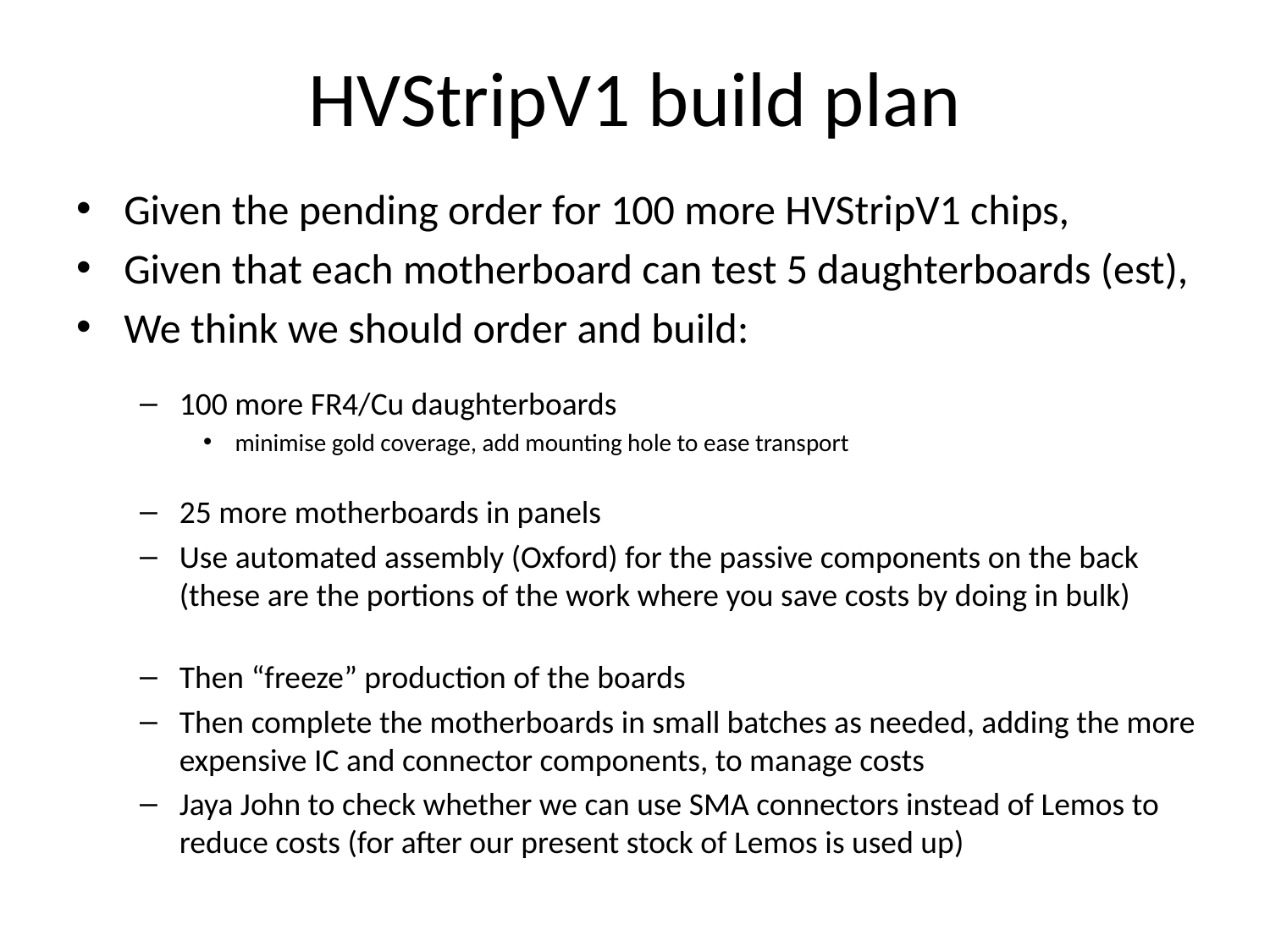

# HVStripV1 build plan
Given the pending order for 100 more HVStripV1 chips,
Given that each motherboard can test 5 daughterboards (est),
We think we should order and build:
100 more FR4/Cu daughterboards
minimise gold coverage, add mounting hole to ease transport
25 more motherboards in panels
Use automated assembly (Oxford) for the passive components on the back
(these are the portions of the work where you save costs by doing in bulk)
Then “freeze” production of the boards
Then complete the motherboards in small batches as needed, adding the more expensive IC and connector components, to manage costs
Jaya John to check whether we can use SMA connectors instead of Lemos to reduce costs (for after our present stock of Lemos is used up)